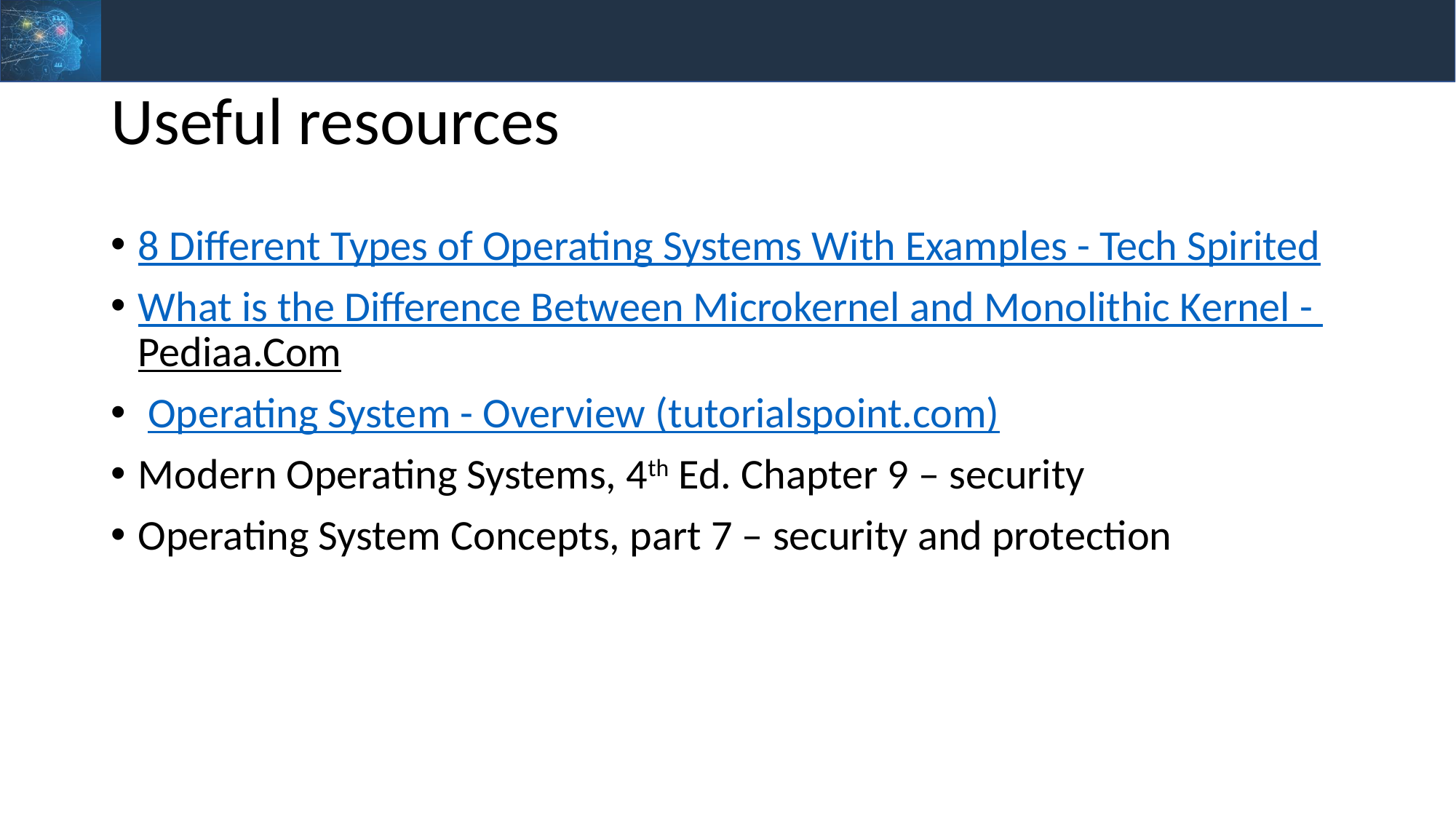

# Useful resources
8 Different Types of Operating Systems With Examples - Tech Spirited
What is the Difference Between Microkernel and Monolithic Kernel - Pediaa.Com
 Operating System - Overview (tutorialspoint.com)
Modern Operating Systems, 4th Ed. Chapter 9 – security
Operating System Concepts, part 7 – security and protection